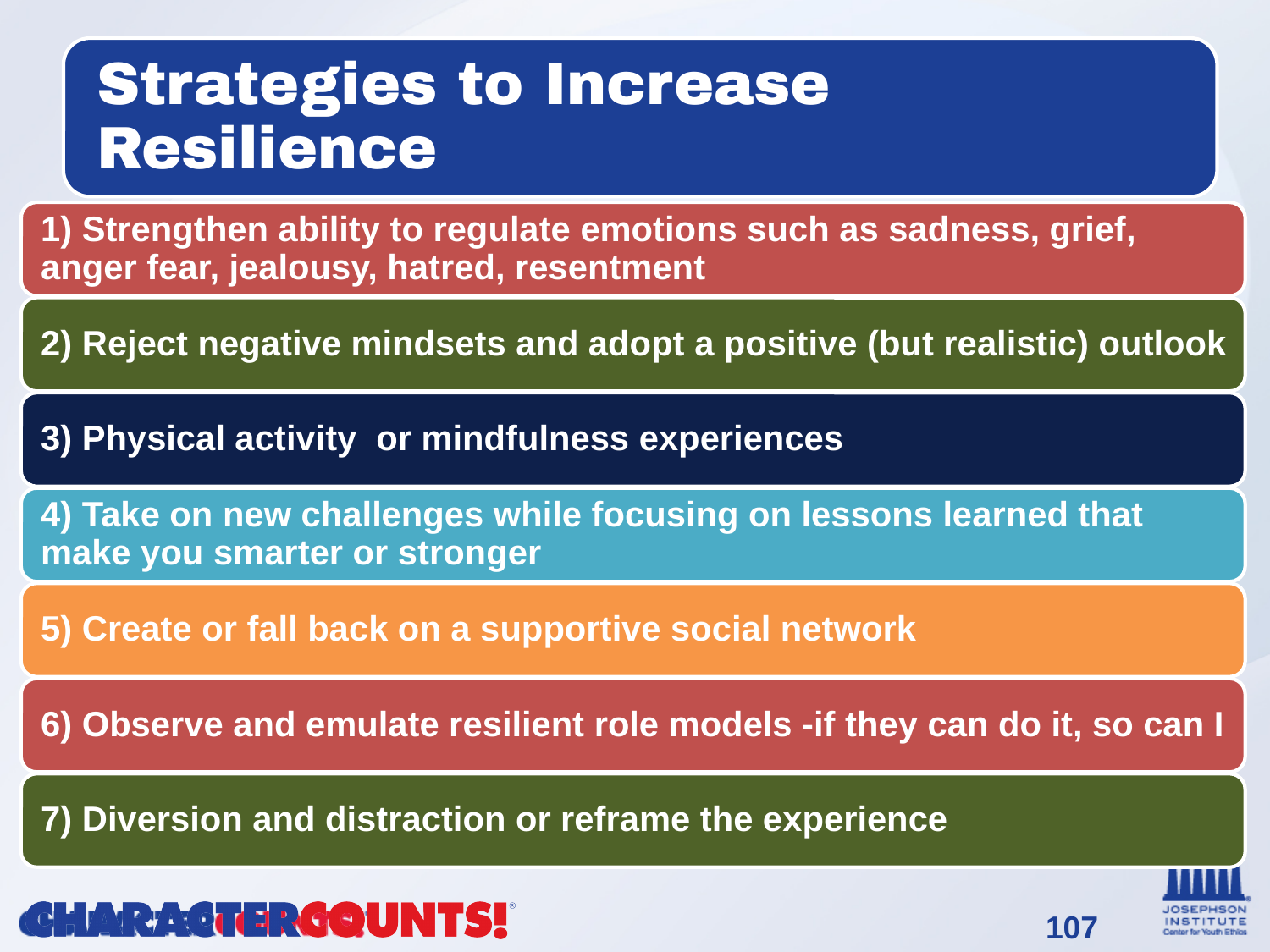

Strategies to Increase Resilience
1) Strengthen ability to regulate emotions such as sadness, grief, anger fear, jealousy, hatred, resentment
2) Reject negative mindsets and adopt a positive (but realistic) outlook
3) Physical activity  or mindfulness experiences
4) Take on new challenges while focusing on lessons learned that make you smarter or stronger
5) Create or fall back on a supportive social network
6) Observe and emulate resilient role models -if they can do it, so can I
7) Diversion and distraction or reframe the experience